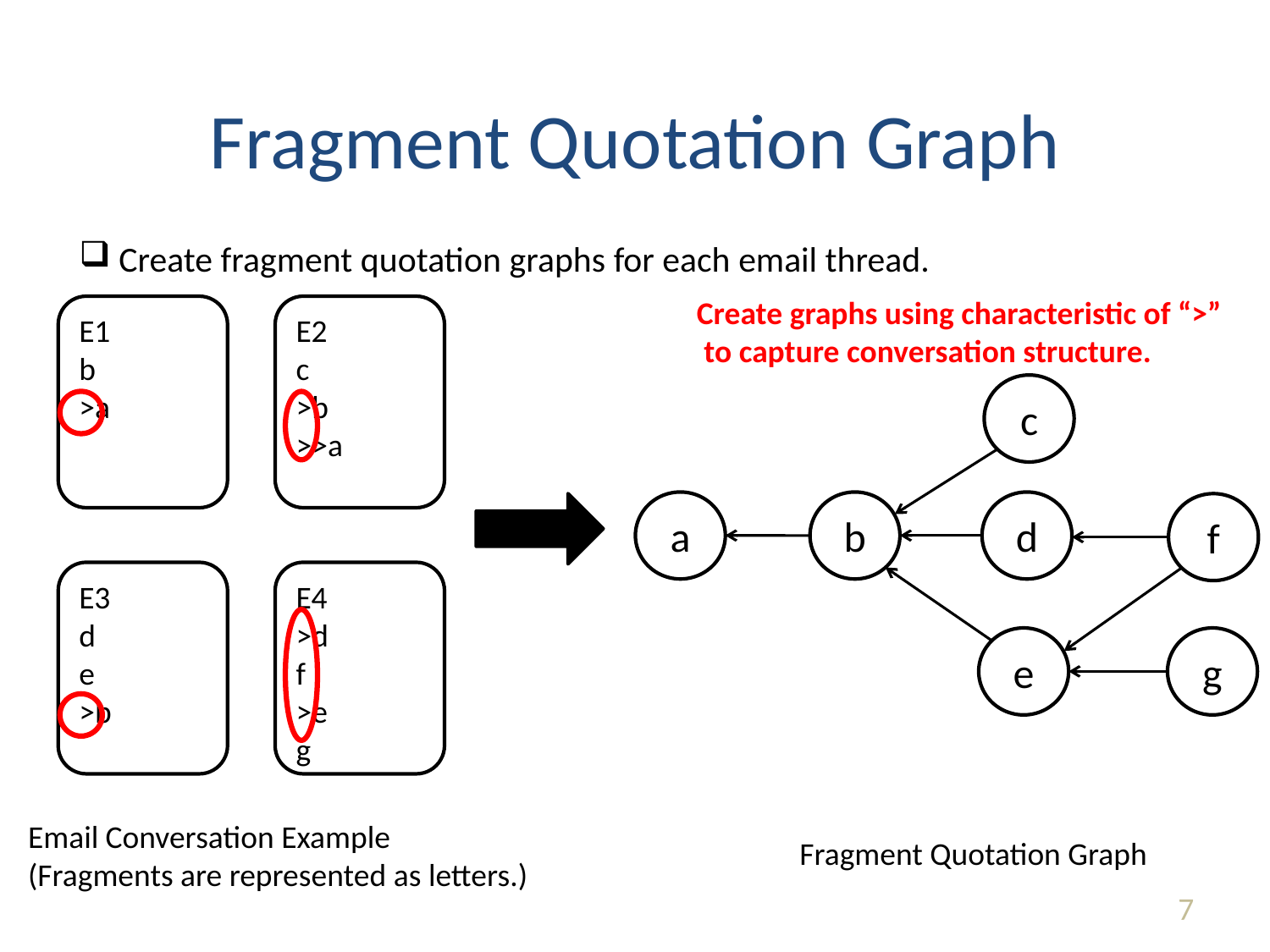

# Fragment Quotation Graph
Create fragment quotation graphs for each email thread.
Create graphs using characteristic of “>”
 to capture conversation structure.
E1
b
>a

E2
c
>b
>>a

c

a
b
d

f
E3
d
e
>b

E4
>d
f
>e
g

e
g

Email Conversation Example
(Fragments are represented as letters.)

Fragment Quotation Graph
7